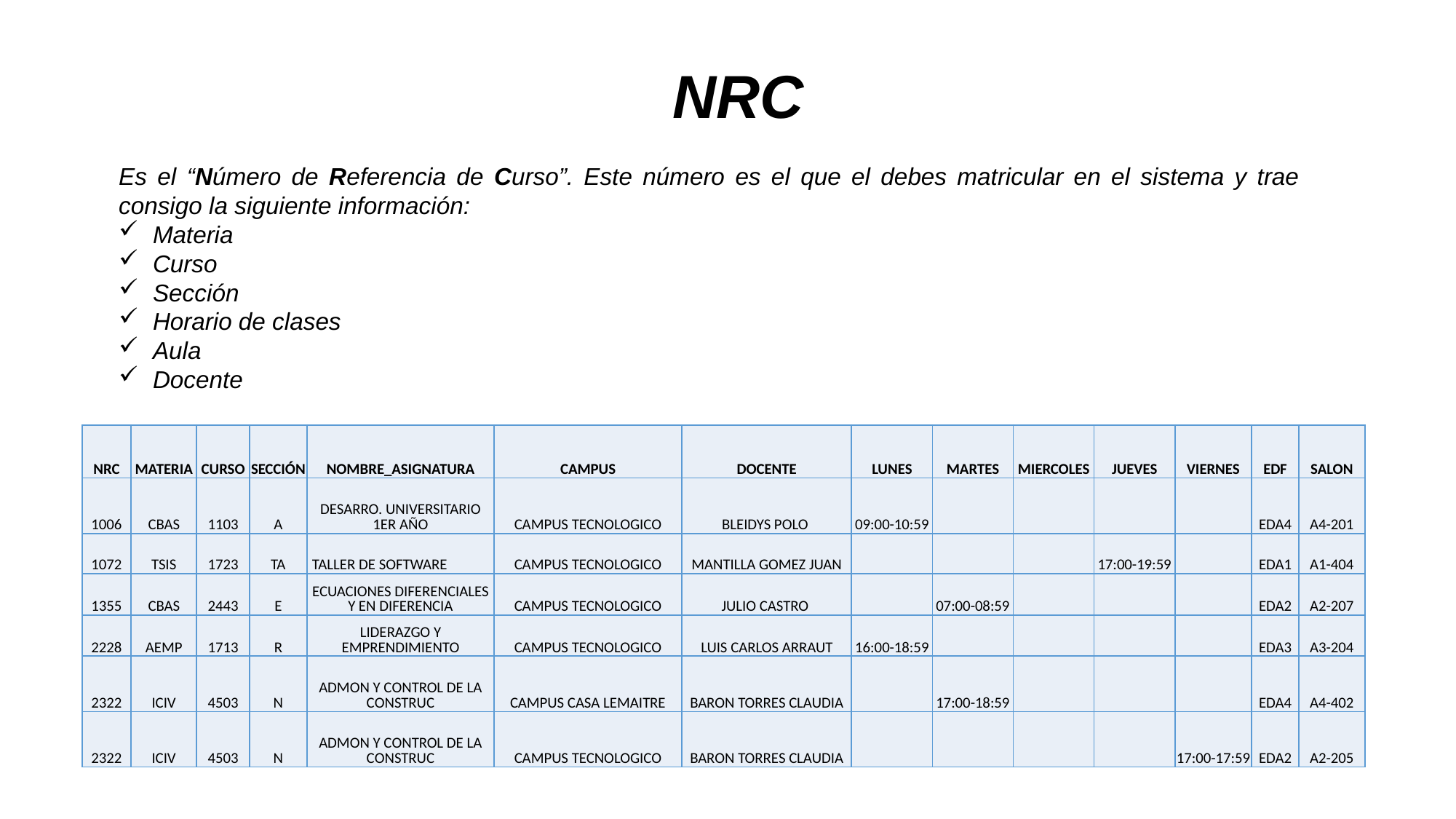

NRC
Es el “Número de Referencia de Curso”. Este número es el que el debes matricular en el sistema y trae consigo la siguiente información:
Materia
Curso
Sección
Horario de clases
Aula
Docente
| NRC | MATERIA | CURSO | SECCIÓN | NOMBRE\_ASIGNATURA | CAMPUS | DOCENTE | LUNES | MARTES | MIERCOLES | JUEVES | VIERNES | EDF | SALON |
| --- | --- | --- | --- | --- | --- | --- | --- | --- | --- | --- | --- | --- | --- |
| 1006 | CBAS | 1103 | A | DESARRO. UNIVERSITARIO 1ER AÑO | CAMPUS TECNOLOGICO | BLEIDYS POLO | 09:00-10:59 |  |  |  |  | EDA4 | A4-201 |
| 1072 | TSIS | 1723 | TA | TALLER DE SOFTWARE | CAMPUS TECNOLOGICO | MANTILLA GOMEZ JUAN |  |  |  | 17:00-19:59 |  | EDA1 | A1-404 |
| 1355 | CBAS | 2443 | E | ECUACIONES DIFERENCIALES Y EN DIFERENCIA | CAMPUS TECNOLOGICO | JULIO CASTRO |  | 07:00-08:59 |  |  |  | EDA2 | A2-207 |
| 2228 | AEMP | 1713 | R | LIDERAZGO Y EMPRENDIMIENTO | CAMPUS TECNOLOGICO | LUIS CARLOS ARRAUT | 16:00-18:59 |  |  |  |  | EDA3 | A3-204 |
| 2322 | ICIV | 4503 | N | ADMON Y CONTROL DE LA CONSTRUC | CAMPUS CASA LEMAITRE | BARON TORRES CLAUDIA |  | 17:00-18:59 |  |  |  | EDA4 | A4-402 |
| 2322 | ICIV | 4503 | N | ADMON Y CONTROL DE LA CONSTRUC | CAMPUS TECNOLOGICO | BARON TORRES CLAUDIA |  |  |  |  | 17:00-17:59 | EDA2 | A2-205 |